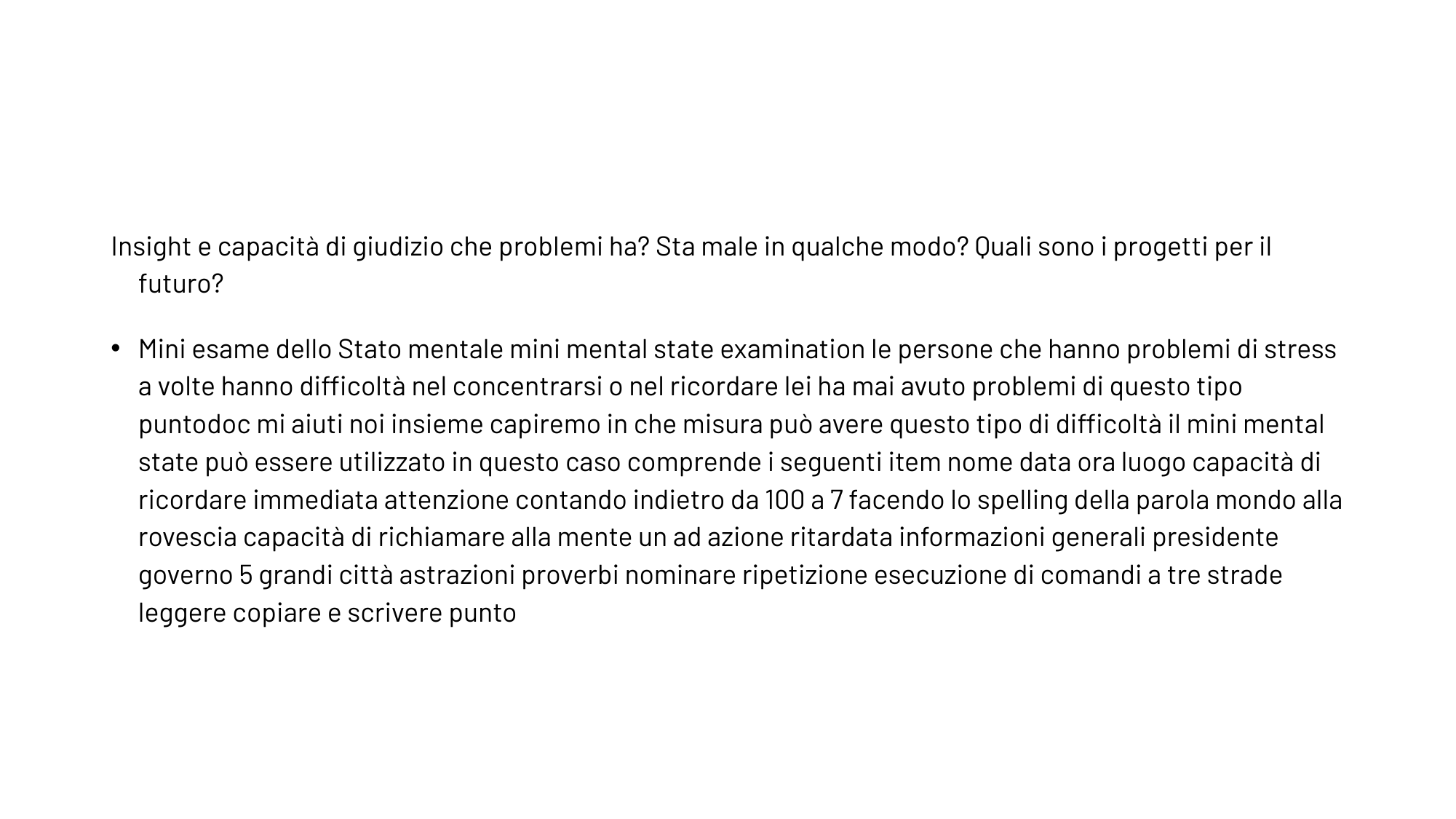

#
Insight e capacità di giudizio che problemi ha? Sta male in qualche modo? Quali sono i progetti per il futuro?
Mini esame dello Stato mentale mini mental state examination le persone che hanno problemi di stress a volte hanno difficoltà nel concentrarsi o nel ricordare lei ha mai avuto problemi di questo tipo puntodoc mi aiuti noi insieme capiremo in che misura può avere questo tipo di difficoltà il mini mental state può essere utilizzato in questo caso comprende i seguenti item nome data ora luogo capacità di ricordare immediata attenzione contando indietro da 100 a 7 facendo lo spelling della parola mondo alla rovescia capacità di richiamare alla mente un ad azione ritardata informazioni generali presidente governo 5 grandi città astrazioni proverbi nominare ripetizione esecuzione di comandi a tre strade leggere copiare e scrivere punto